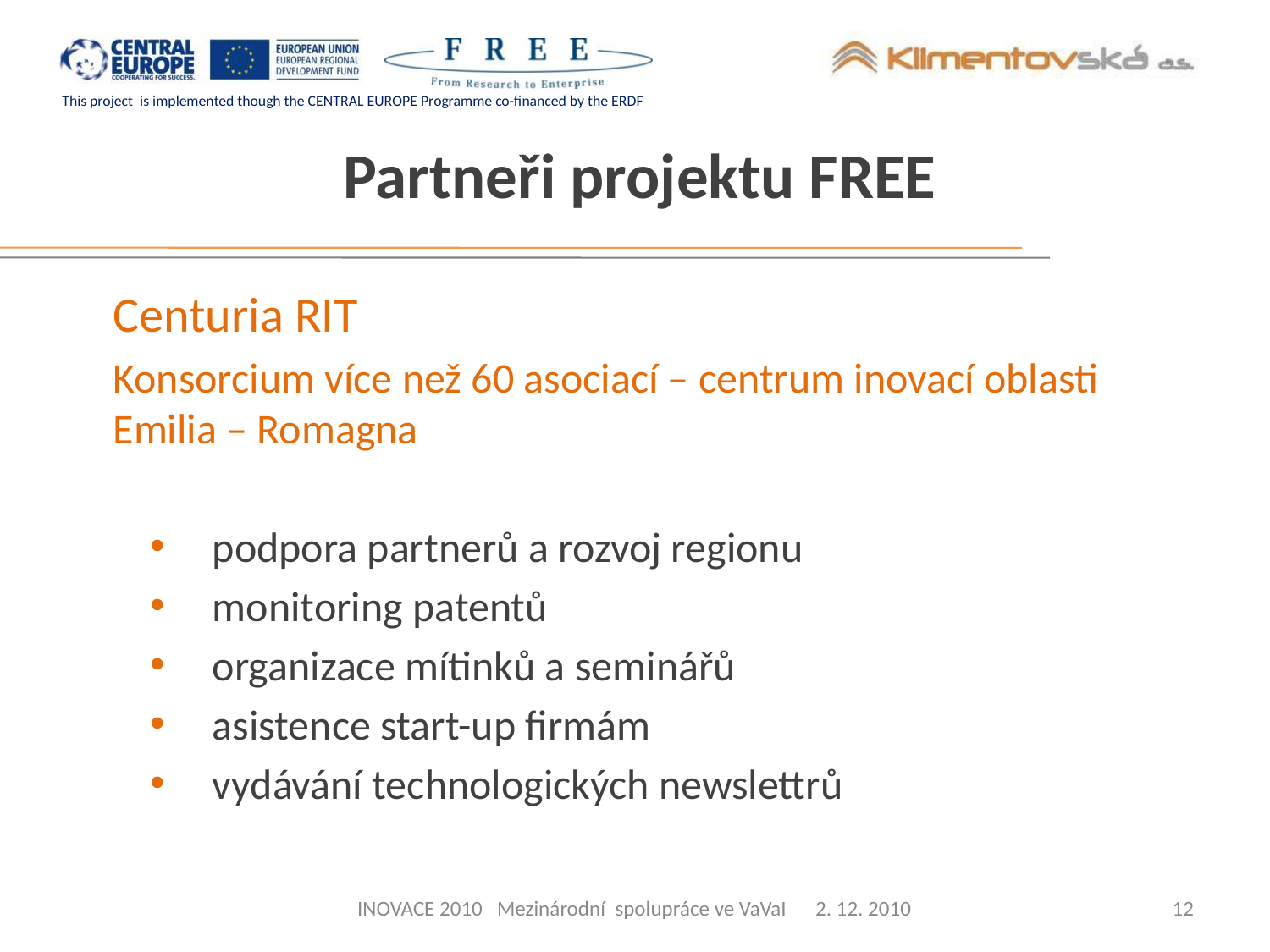

# Partneři projektu FREE
Centuria RIT
Konsorcium více než 60 asociací – centrum inovací oblasti Emilia – Romagna

podpora partnerů a rozvoj regionu
monitoring patentů
organizace mítinků a seminářů
asistence start-up firmám
vydávání technologických newslettrů

INOVACE 2010   Mezinárodní  spolupráce ve VaVaI      2. 12. 2010
12